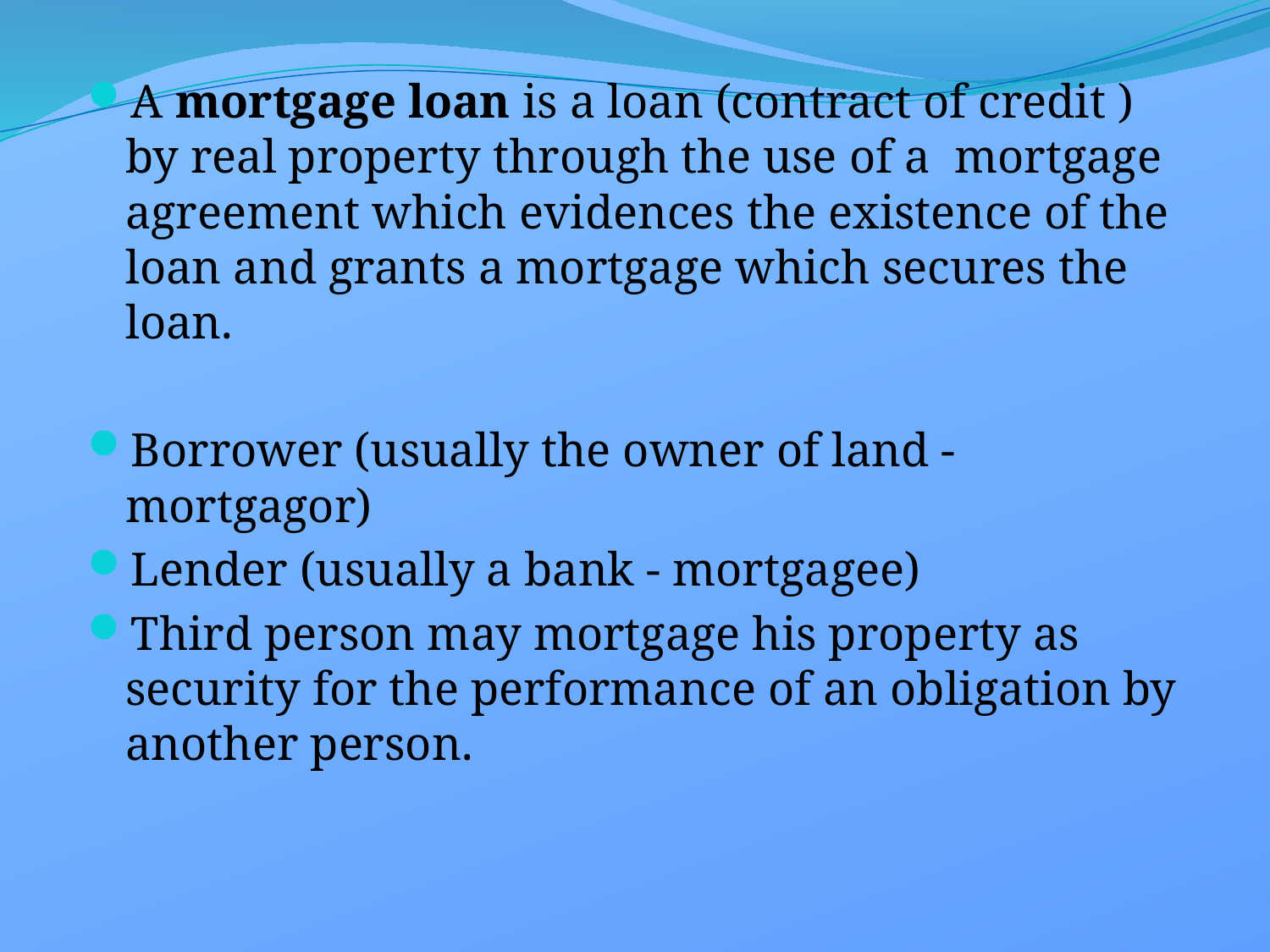

A mortgage loan is a loan (contract of credit ) by real property through the use of a  mortgage agreement which evidences the existence of the loan and grants a mortgage which secures the loan.

Borrower (usually the owner of land - mortgagor)
Lender (usually a bank - mortgagee)
Third person may mortgage his property as security for the performance of an obligation by another person.